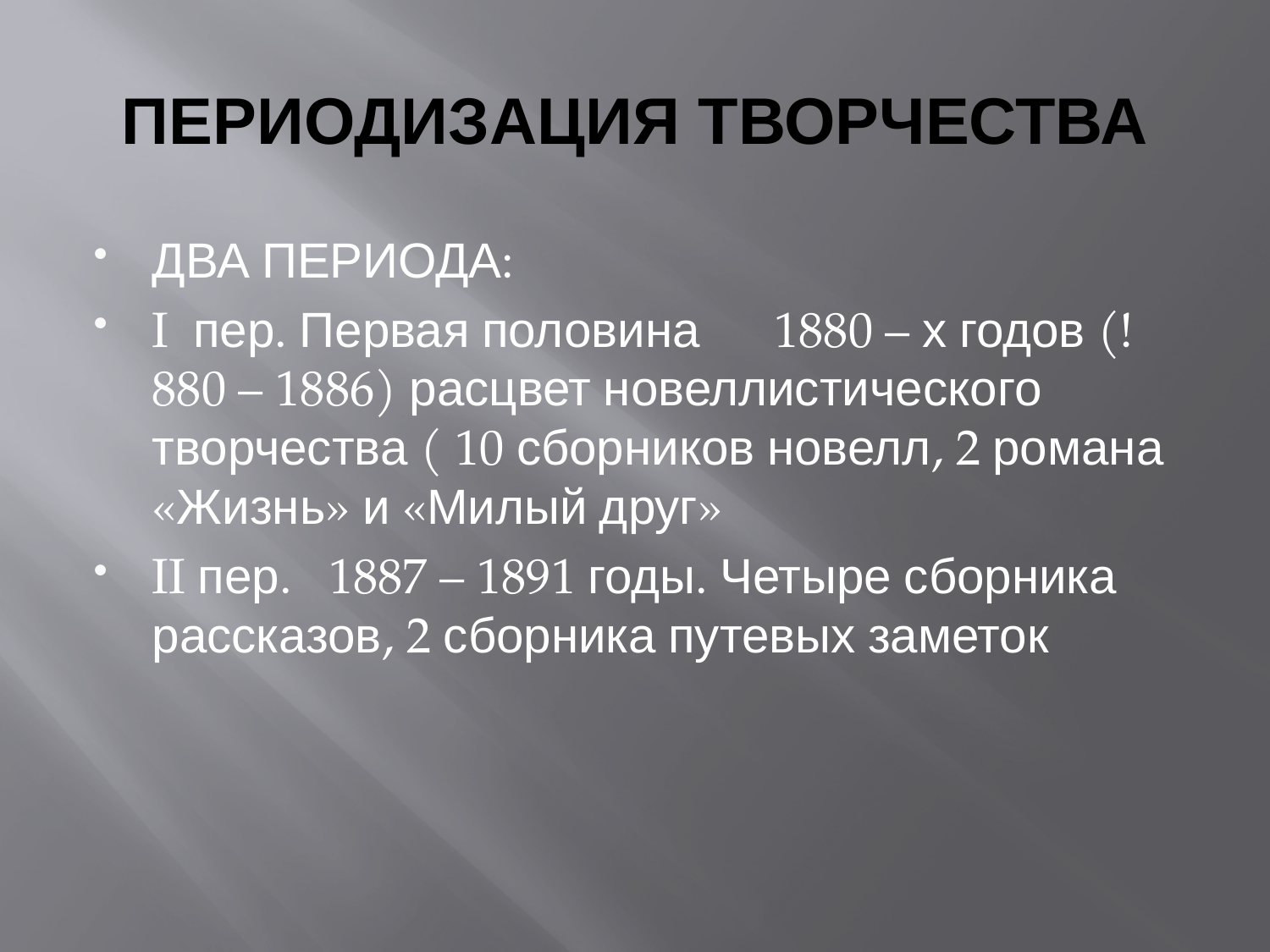

# ПЕРИОДИЗАЦИЯ ТВОРЧЕСТВА
ДВА ПЕРИОДА:
I  пер. Первая половина      1880 – х годов (!880 – 1886) расцвет новеллистического творчества ( 10 сборников новелл, 2 романа «Жизнь» и «Милый друг»
II пер.   1887 – 1891 годы. Четыре сборника рассказов, 2 сборника путевых заметок